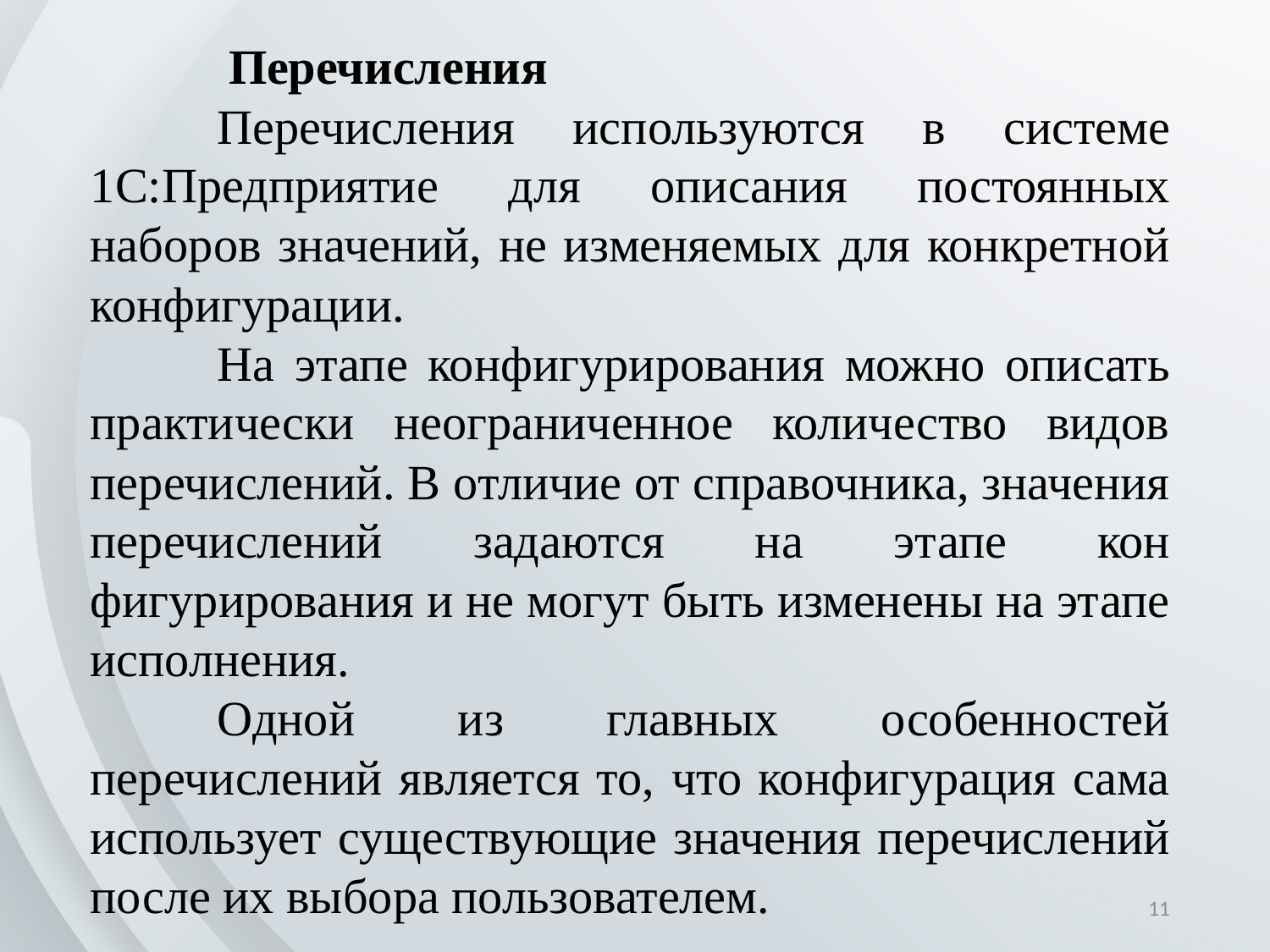

Перечисления
	Перечисления используются в системе 1С:Предприятие для описания постоянных наборов значений, не изменяемых для конкретной конфигурации.
	На этапе конфигурирования можно описать практически неограниченное количество видов перечислений. В отличие от справочника, значения перечислений задаются на этапе кон фигурирования и не могут быть изменены на этапе исполнения.
	Одной из главных особенностей перечислений является то, что конфигурация сама использует существующие значения перечислений после их выбора пользователем.

11